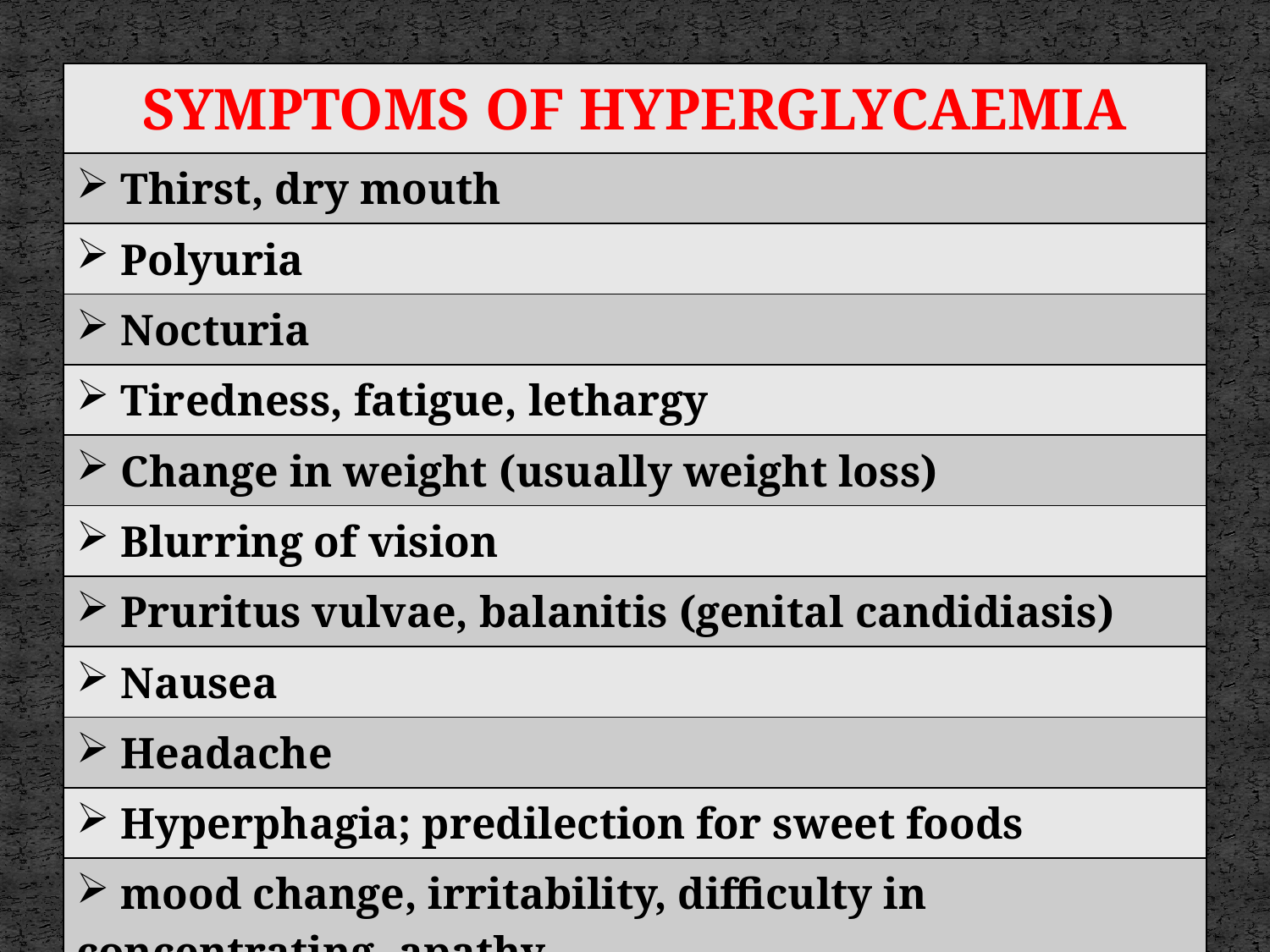

| SYMPTOMS OF HYPERGLYCAEMIA |
| --- |
| Thirst, dry mouth |
| Polyuria |
| Nocturia |
| Tiredness, fatigue, lethargy |
| Change in weight (usually weight loss) |
| Blurring of vision |
| Pruritus vulvae, balanitis (genital candidiasis) |
| Nausea |
| Headache |
| Hyperphagia; predilection for sweet foods |
| mood change, irritability, difficulty in concentrating, apathy |